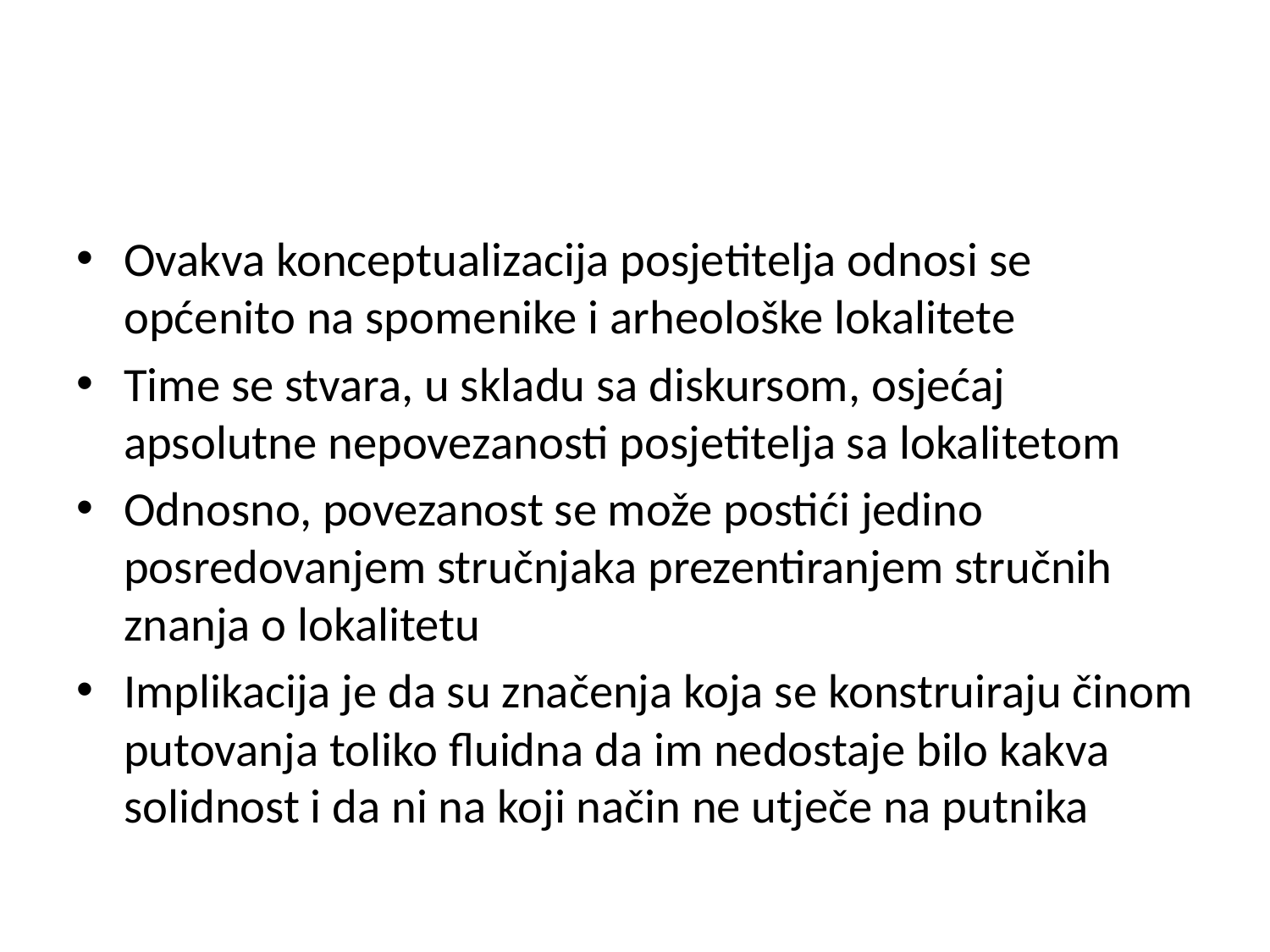

#
Ovakva konceptualizacija posjetitelja odnosi se općenito na spomenike i arheološke lokalitete
Time se stvara, u skladu sa diskursom, osjećaj apsolutne nepovezanosti posjetitelja sa lokalitetom
Odnosno, povezanost se može postići jedino posredovanjem stručnjaka prezentiranjem stručnih znanja o lokalitetu
Implikacija je da su značenja koja se konstruiraju činom putovanja toliko fluidna da im nedostaje bilo kakva solidnost i da ni na koji način ne utječe na putnika